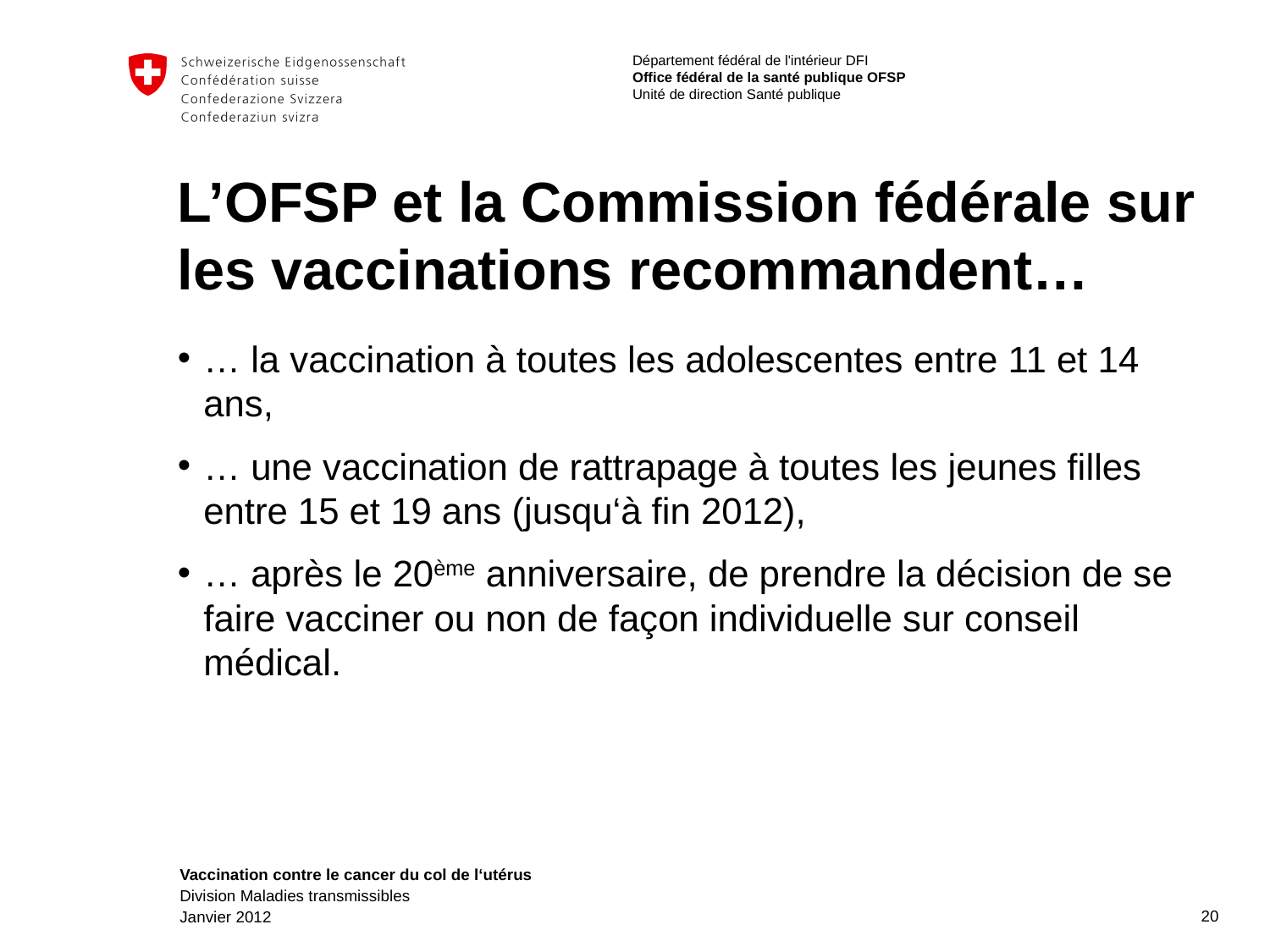

# L’OFSP et la Commission fédérale sur les vaccinations recommandent…
… la vaccination à toutes les adolescentes entre 11 et 14 ans,
… une vaccination de rattrapage à toutes les jeunes filles entre 15 et 19 ans (jusqu‘à fin 2012),
… après le 20ème anniversaire, de prendre la décision de se faire vacciner ou non de façon individuelle sur conseil médical.
20